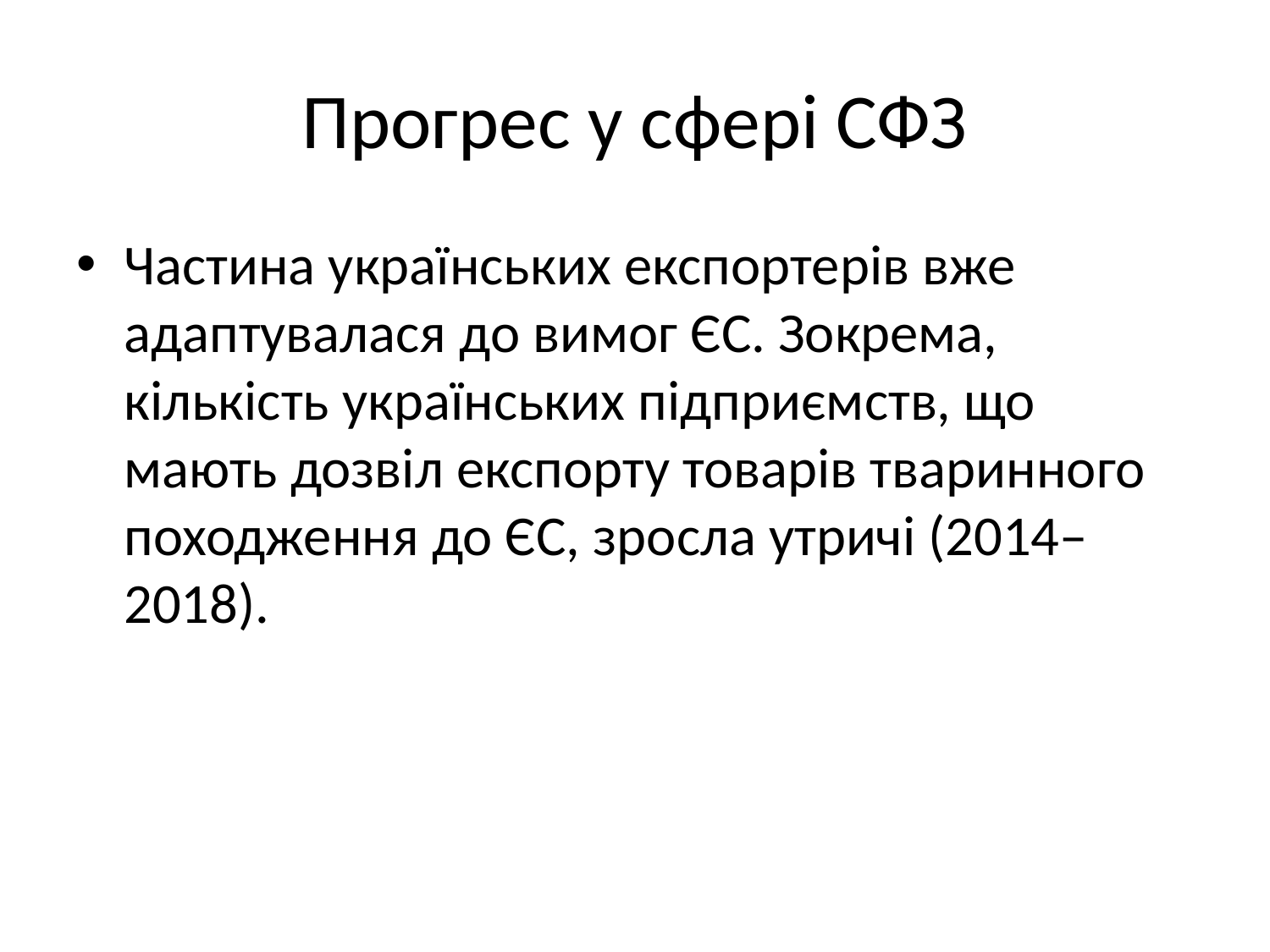

# Прогрес у сфері СФЗ
Частина українських експортерів вже адаптувалася до вимог ЄС. Зокрема, кількість українських підприємств, що мають дозвіл експорту товарів тваринного походження до ЄС, зросла утричі (2014–2018).